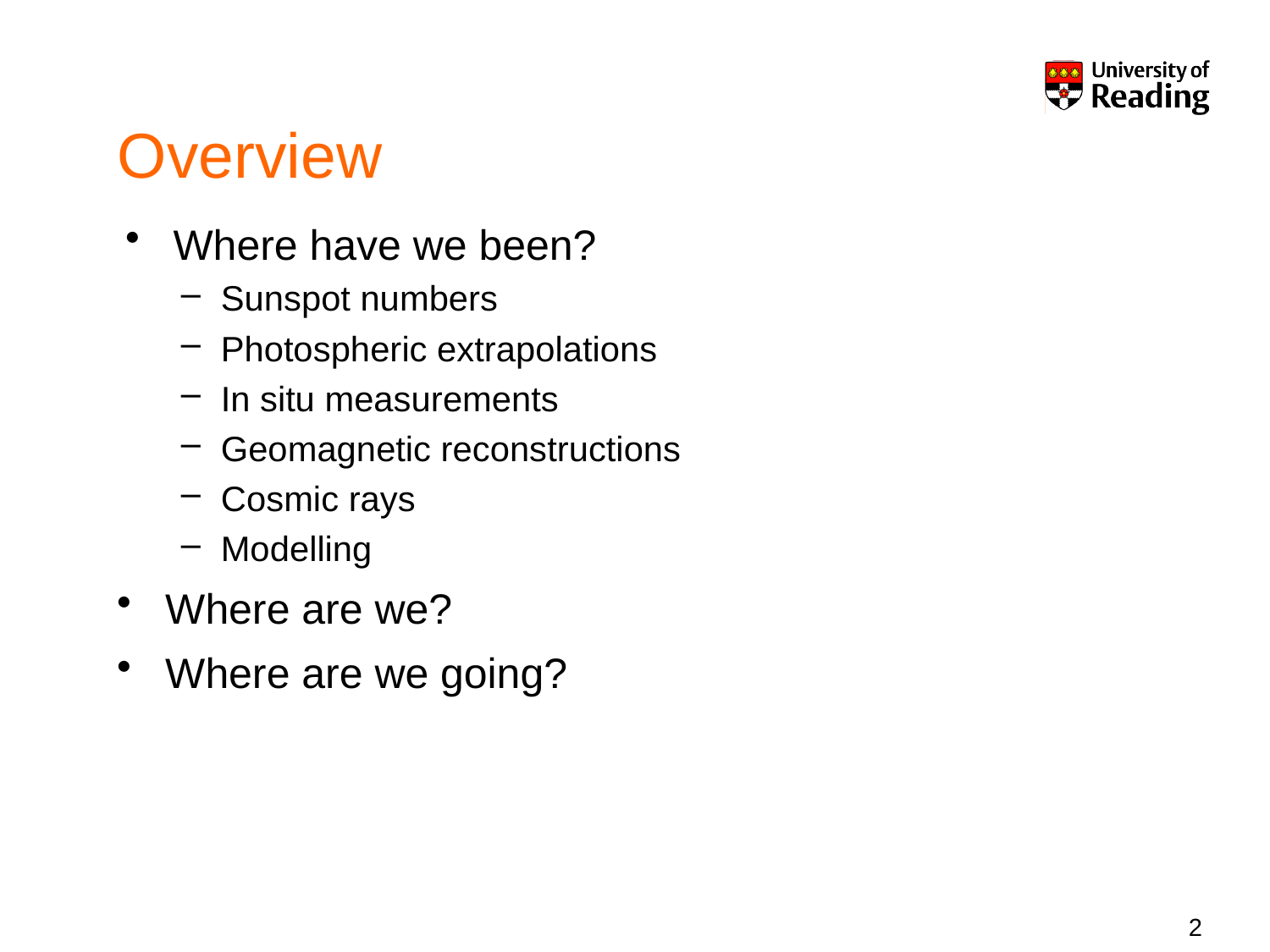

# Overview
Where have we been?
Sunspot numbers
Photospheric extrapolations
In situ measurements
Geomagnetic reconstructions
Cosmic rays
Modelling
Where are we?
Where are we going?

2